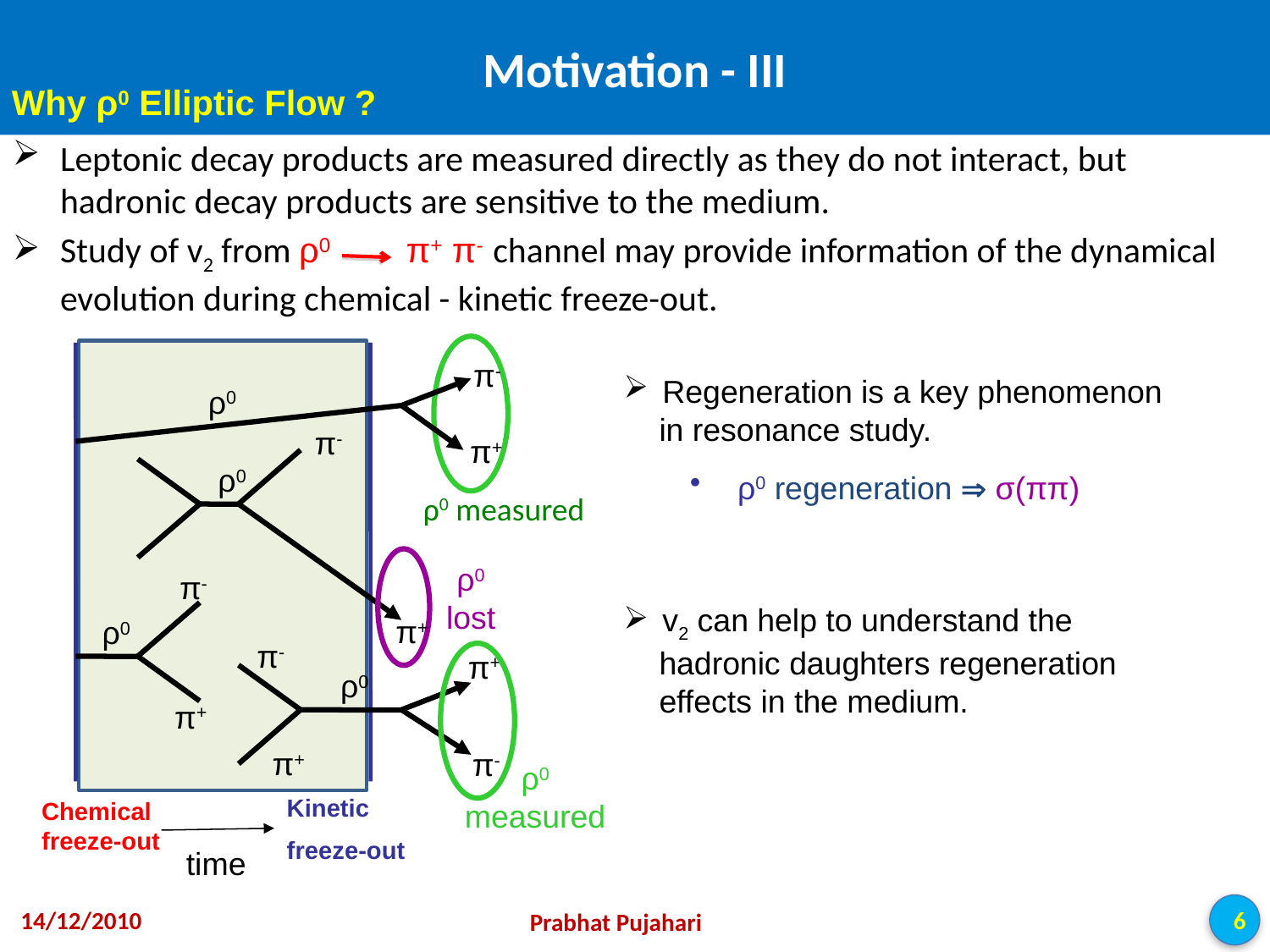

# Motivation - III
Why ρ0 Elliptic Flow ?
Leptonic decay products are measured directly as they do not interact, but hadronic decay products are sensitive to the medium.
Study of v2 from ρ0         π+ π- channel may provide information of the dynamical evolution during chemical - kinetic freeze-out.

π-
 Regeneration is a key phenomenon
    in resonance study.

 v2 can help to understand the
    hadronic daughters regeneration
    effects in the medium.
ρ0

π-

ρ0

ρ0 lost
π-

π+
ρ0

π+
π+
ρ0 regeneration ⇒ σ(ππ)
ρ0 measured
π-
π+

ρ0

π+
π-
ρ0 measured
Kinetic
freeze-out
Chemical freeze-out
time
14/12/2010
6
Prabhat Pujahari